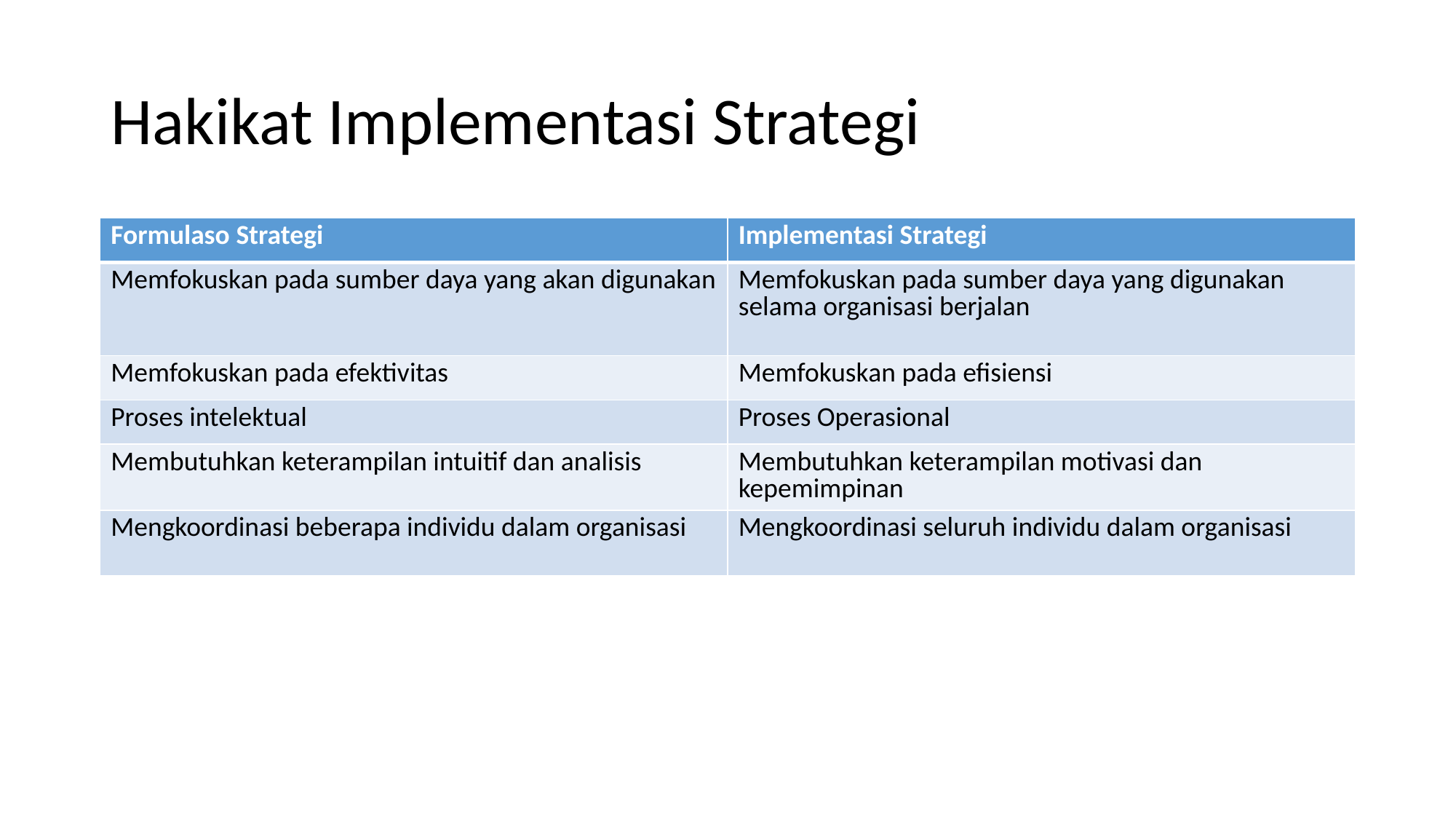

# Hakikat Implementasi Strategi
| Formulaso Strategi | Implementasi Strategi |
| --- | --- |
| Memfokuskan pada sumber daya yang akan digunakan | Memfokuskan pada sumber daya yang digunakan selama organisasi berjalan |
| Memfokuskan pada efektivitas | Memfokuskan pada efisiensi |
| Proses intelektual | Proses Operasional |
| Membutuhkan keterampilan intuitif dan analisis | Membutuhkan keterampilan motivasi dan kepemimpinan |
| Mengkoordinasi beberapa individu dalam organisasi | Mengkoordinasi seluruh individu dalam organisasi |